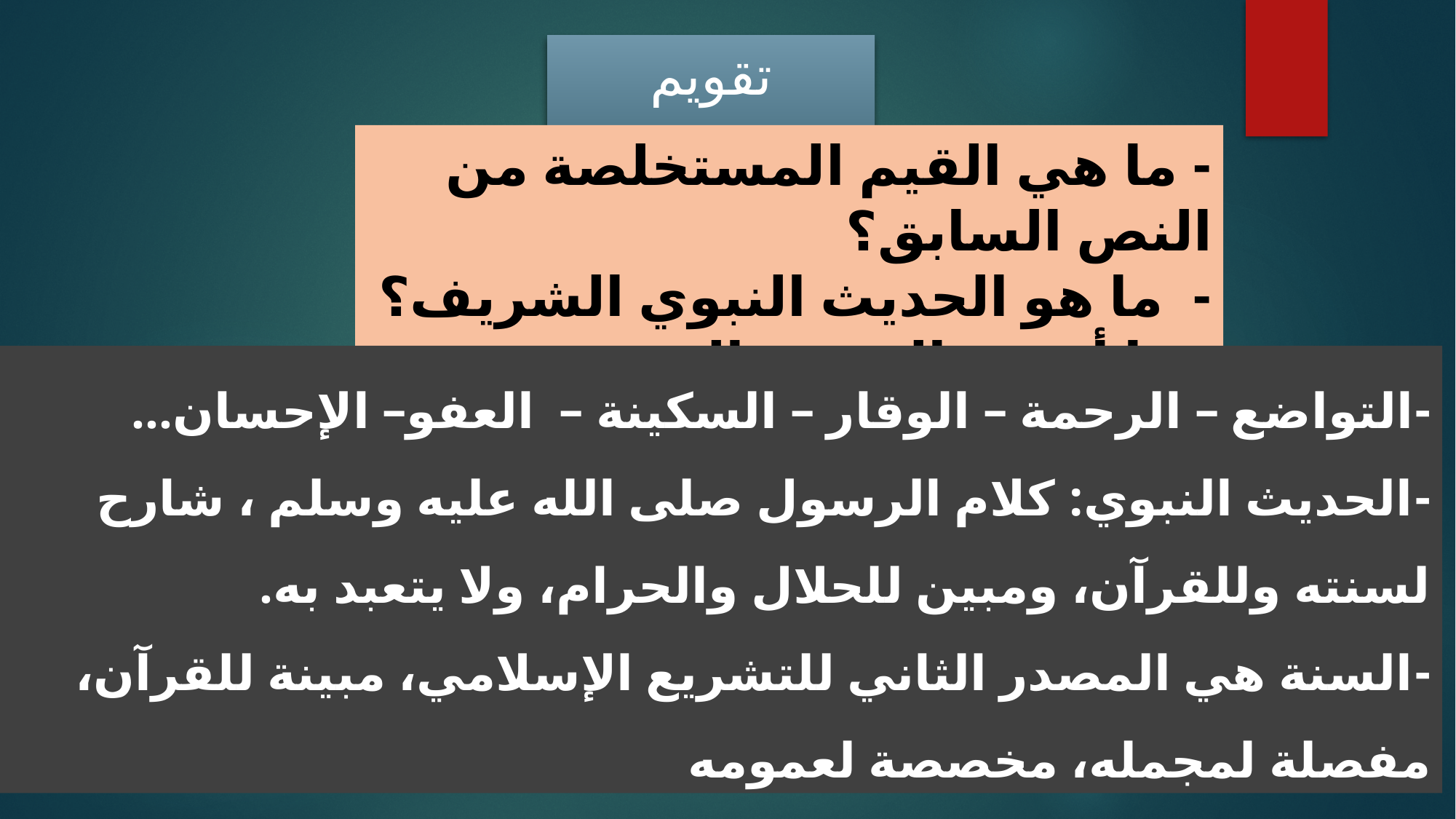

تقويم تشخيصي
- ما هي القيم المستخلصة من النص السابق؟
-  ما هو الحديث النبوي الشريف؟
- ما أهمية الحديث النبوي في الإسلام؟
-	التواضع – الرحمة – الوقار – السكينة –  العفو– الإحسان…
-	الحديث النبوي: كلام الرسول صلى الله عليه وسلم ، شارح لسنته وللقرآن، ومبين للحلال والحرام، ولا يتعبد به.
-	السنة هي المصدر الثاني للتشريع الإسلامي، مبينة للقرآن، مفصلة لمجمله، مخصصة لعمومه